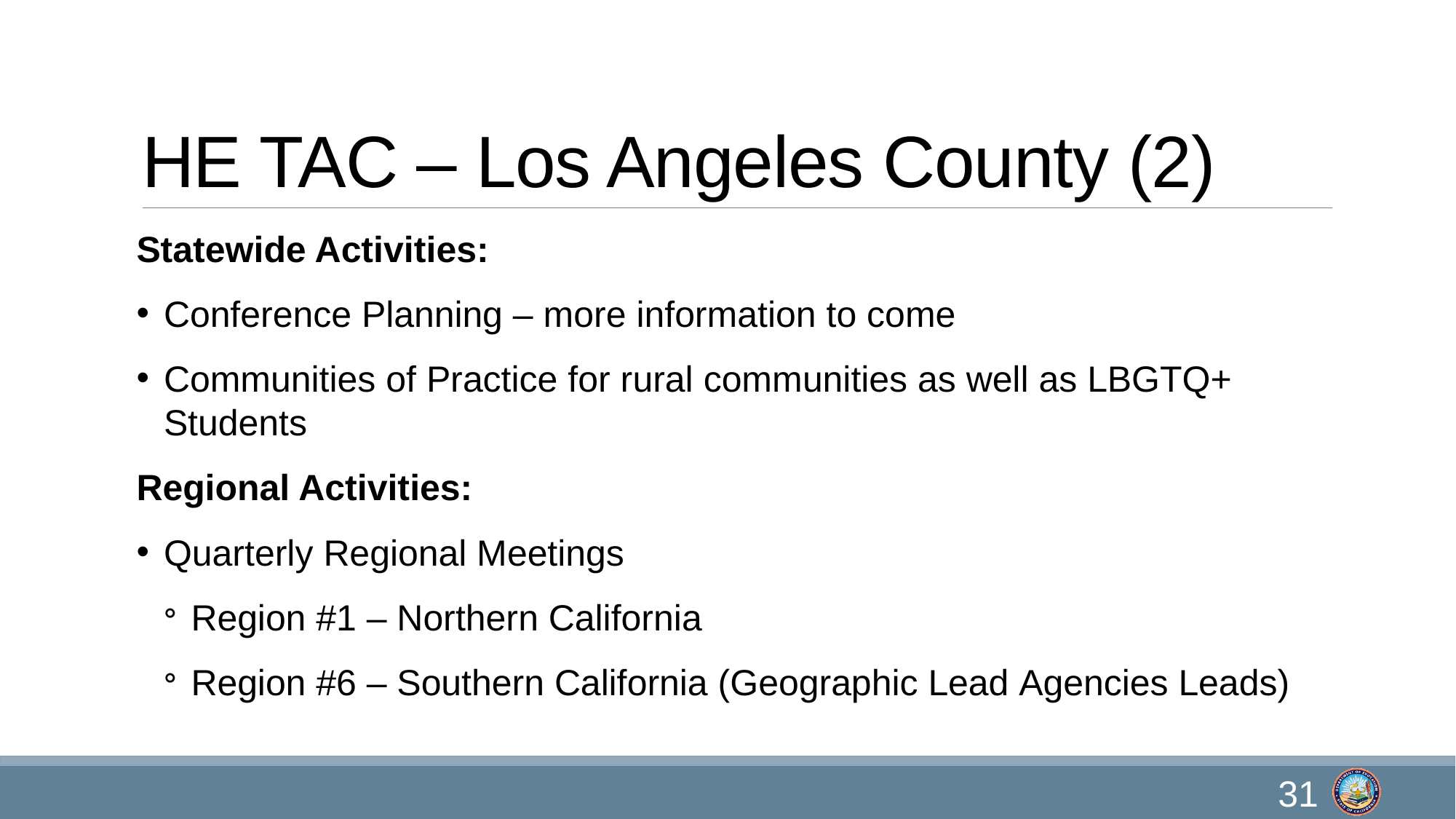

# HE TAC – Los Angeles County (2)
Statewide Activities:
Conference Planning – more information to come
Communities of Practice for rural communities as well as LBGTQ+ Students
Regional Activities:
Quarterly Regional Meetings
Region #1 – Northern California
Region #6 – Southern California (Geographic Lead Agencies Leads)
31